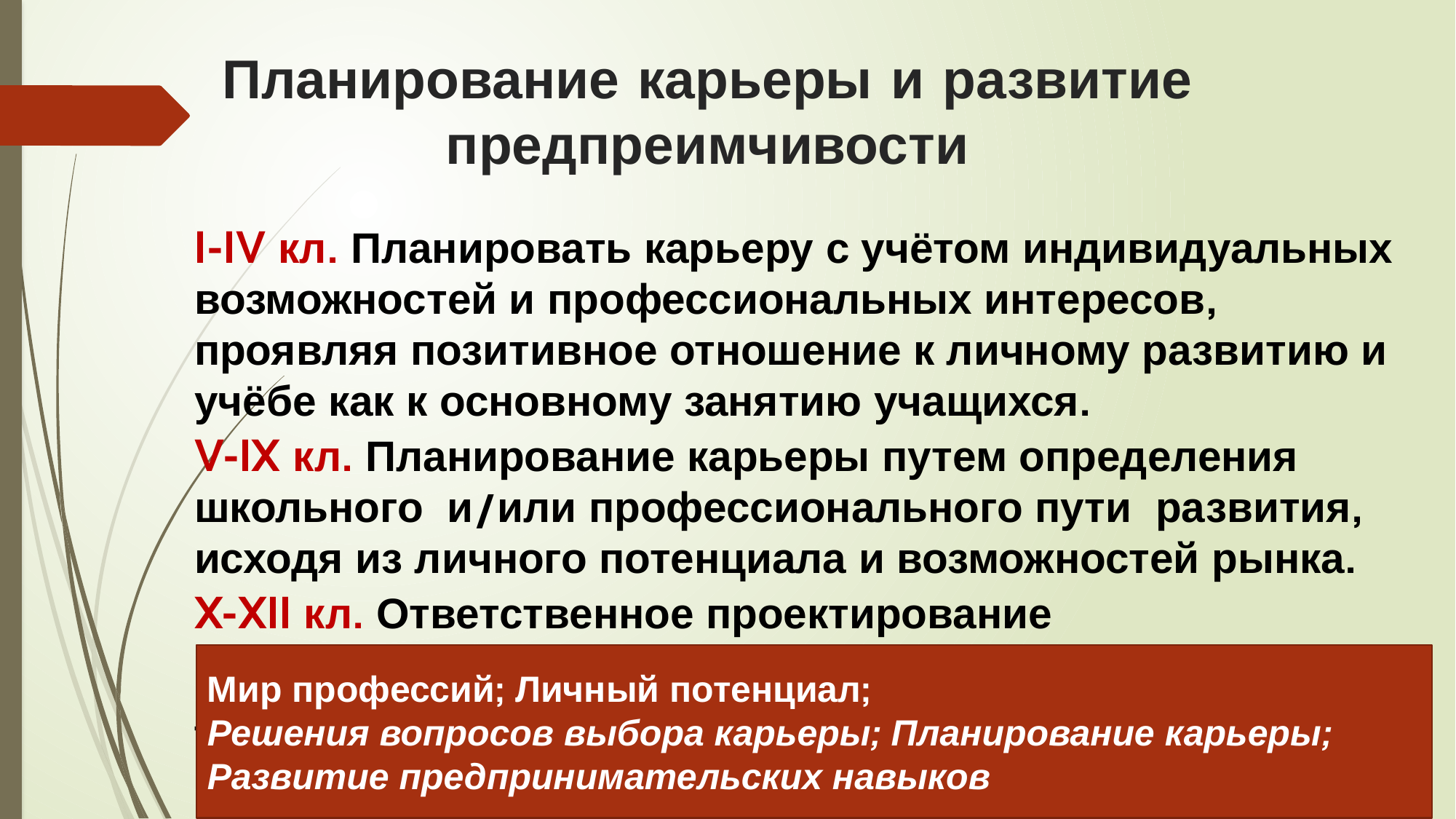

# Планирование карьеры и развитие предпреимчивости
I-IV кл. Планировать карьеру с учётом индивидуальных возможностей и профессиональных интересов, проявляя позитивное отношение к личному развитию и учёбе как к основному занятию учащихся.
V-IX кл. Планирование карьеры путем определения школьного  и/или профессионального пути  развития, исходя из личного потенциала и возможностей рынка.
X-XII кл. Ответственное проектирование профессиональной  карьеры, посредством оценивания личного потенциала и возможностей  рынка  труда.

Мир профессий; Личный потенциал;
Решения вопросов выбора карьеры; Планирование карьеры;
Развитие предпринимательских навыков